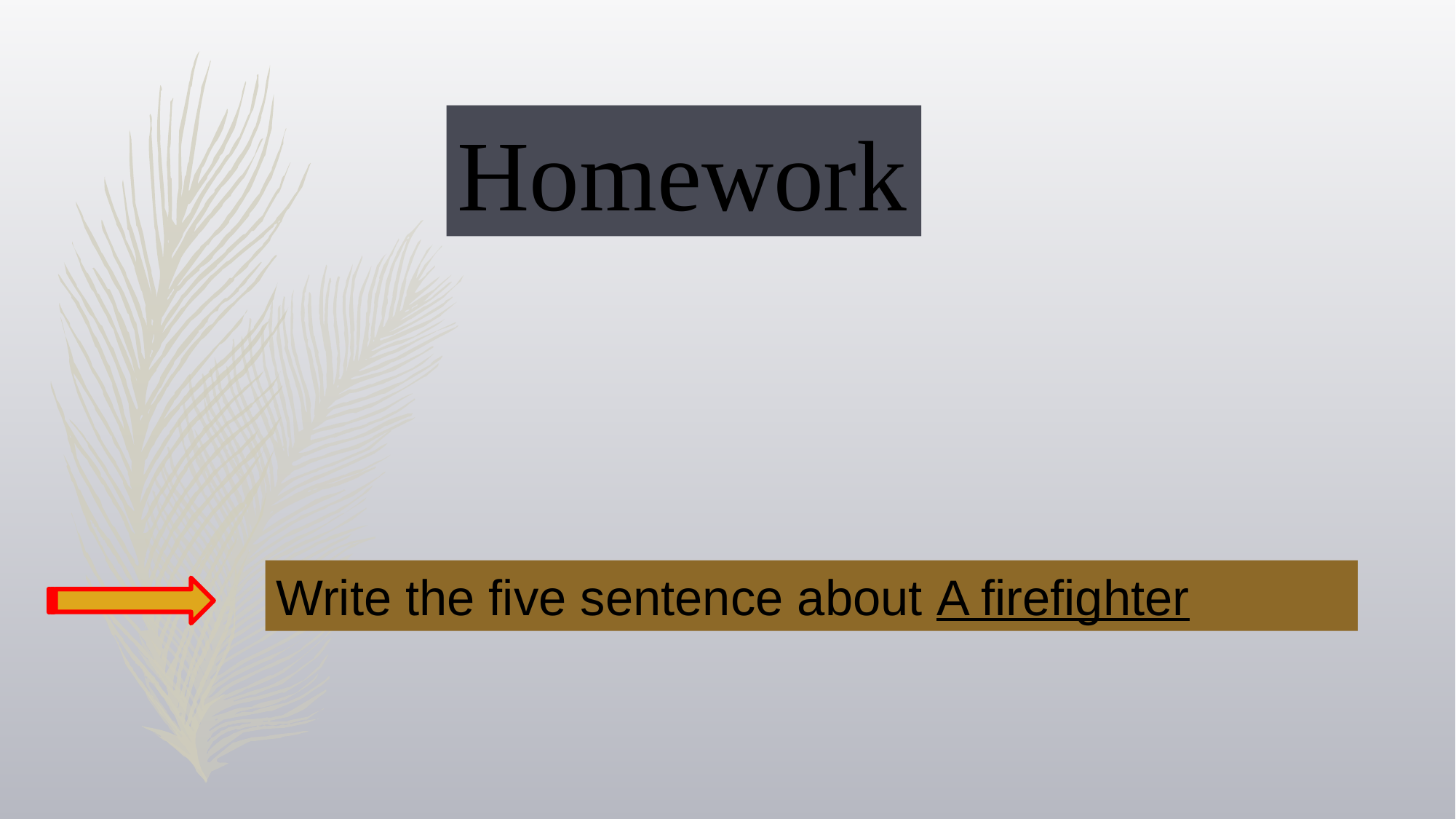

Homework
Write the five sentence about A firefighter